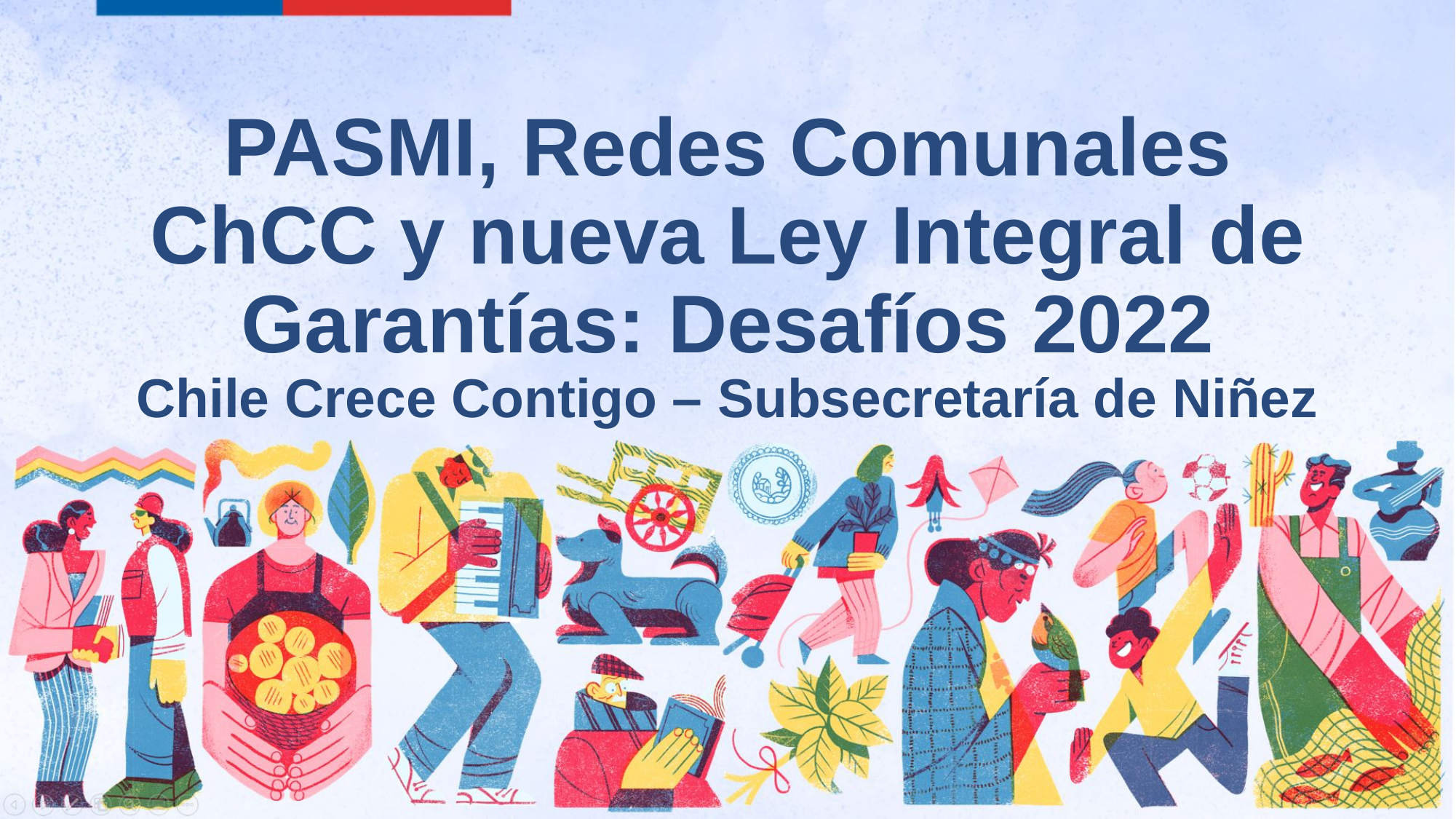

# PASMI, Redes Comunales ChCC y nueva Ley Integral de Garantías: Desafíos 2022 Chile Crece Contigo – Subsecretaría de Niñez